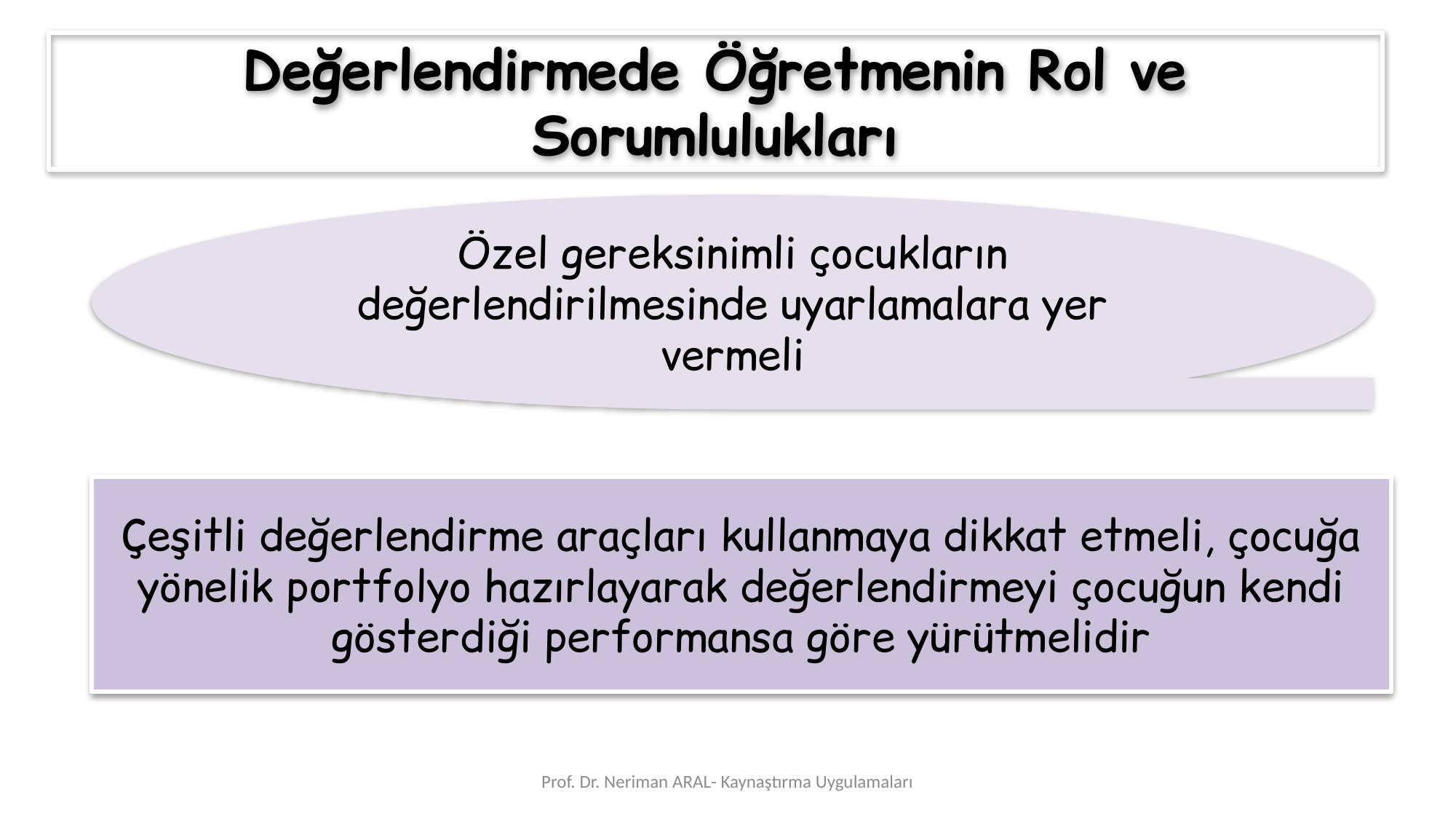

# Değerlendirmede Öğretmenin Rol ve Sorumlulukları
Özel gereksinimli çocukların değerlendirilmesinde uyarlamalara yer vermeli
Çeşitli değerlendirme araçları kullanmaya dikkat etmeli, çocuğa yönelik portfolyo hazırlayarak değerlendirmeyi çocuğun kendi gösterdiği performansa göre yürütmelidir
Prof. Dr. Neriman ARAL- Kaynaştırma Uygulamaları